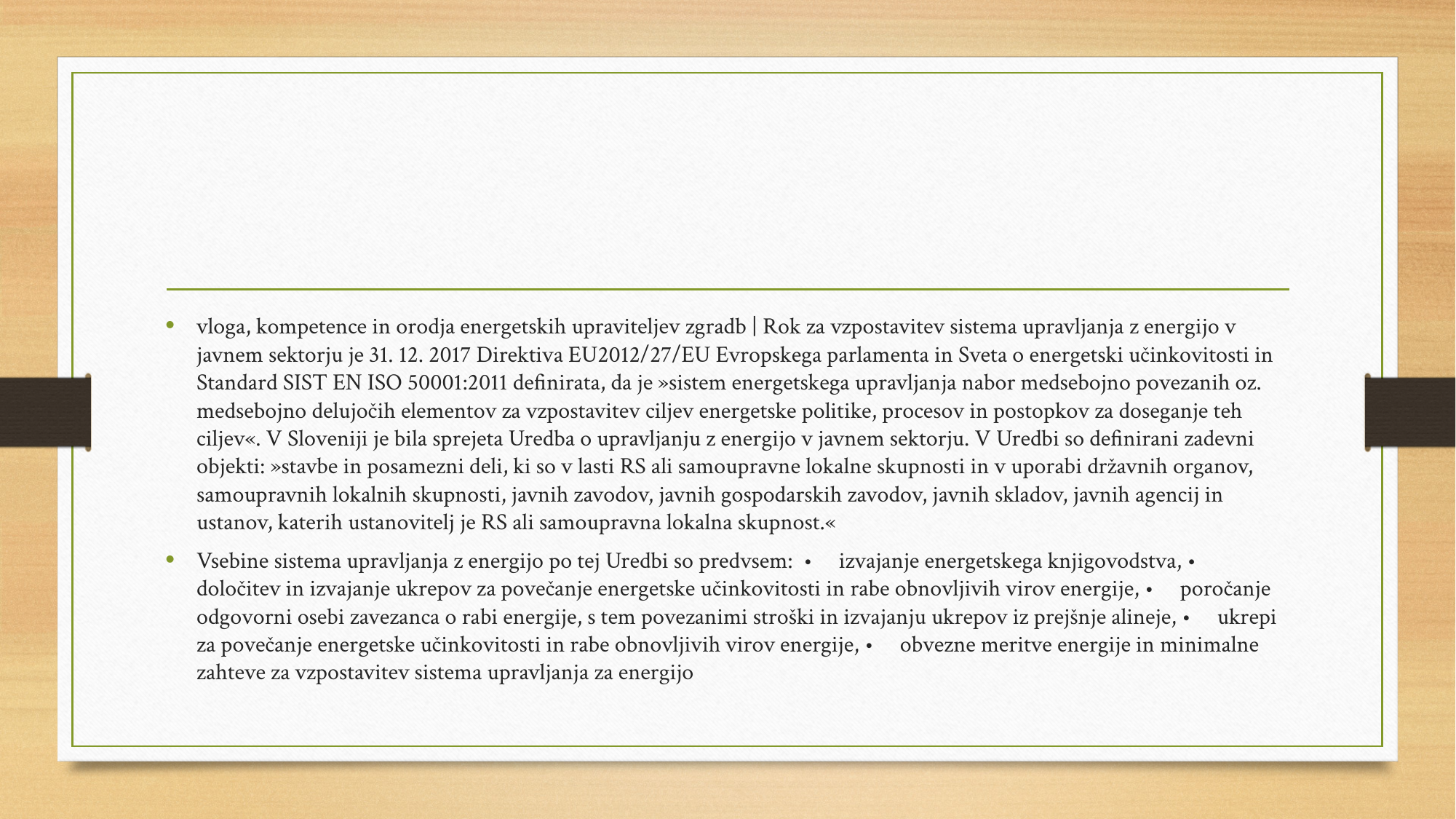

#
vloga, kompetence in orodja energetskih upraviteljev zgradb | Rok za vzpostavitev sistema upravljanja z energijo v javnem sektorju je 31. 12. 2017 Direktiva EU2012/27/EU Evropskega parlamenta in Sveta o energetski učinkovitosti in Standard SIST EN ISO 50001:2011 definirata, da je »sistem energetskega upravljanja nabor medsebojno povezanih oz. medsebojno delujočih elementov za vzpostavitev ciljev energetske politike, procesov in postopkov za doseganje teh ciljev«. V Sloveniji je bila sprejeta Uredba o upravljanju z energijo v javnem sektorju. V Uredbi so definirani zadevni objekti: »stavbe in posamezni deli, ki so v lasti RS ali samoupravne lokalne skupnosti in v uporabi državnih organov, samoupravnih lokalnih skupnosti, javnih zavodov, javnih gospodarskih zavodov, javnih skladov, javnih agencij in ustanov, katerih ustanovitelj je RS ali samoupravna lokalna skupnost.«
Vsebine sistema upravljanja z energijo po tej Uredbi so predvsem:  •     izvajanje energetskega knjigovodstva, •     določitev in izvajanje ukrepov za povečanje energetske učinkovitosti in rabe obnovljivih virov energije, •     poročanje odgovorni osebi zavezanca o rabi energije, s tem povezanimi stroški in izvajanju ukrepov iz prejšnje alineje, •     ukrepi za povečanje energetske učinkovitosti in rabe obnovljivih virov energije, •     obvezne meritve energije in minimalne zahteve za vzpostavitev sistema upravljanja za energijo